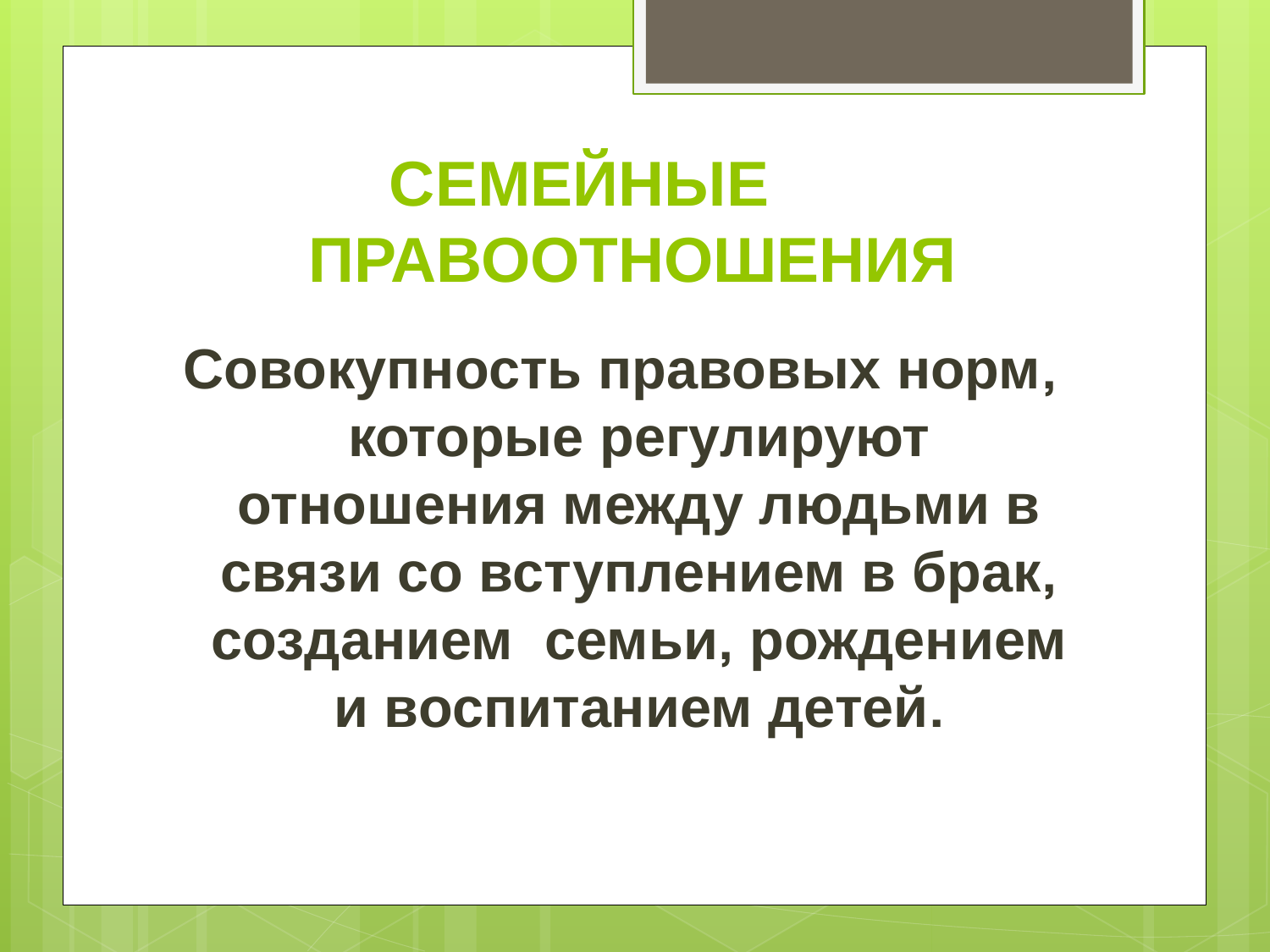

# СЕМЕЙНЫЕ       ПРАВООТНОШЕНИЯ
Совокупность правовых норм, которые регулируют отношения между людьми в связи со вступлением в брак, созданием  семьи, рождением и воспитанием детей.